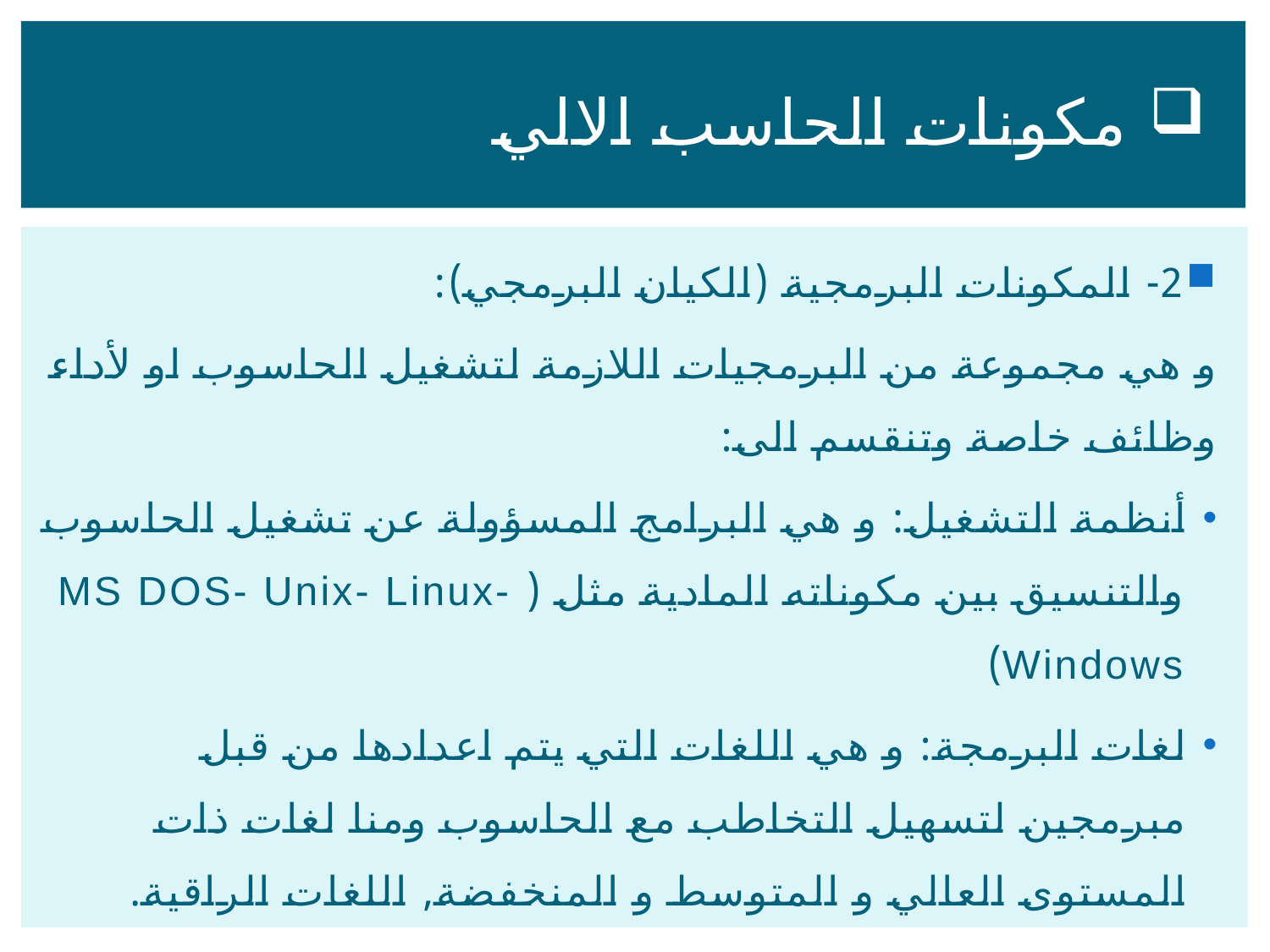

# مكونات الحاسب الالي
2- المكونات البرمجية (الكيان البرمجي):
و هي مجموعة من البرمجيات اللازمة لتشغيل الحاسوب او لأداء وظائف خاصة وتنقسم الى:
أنظمة التشغيل: و هي البرامج المسؤولة عن تشغيل الحاسوب والتنسيق بين مكوناته المادية مثل ( MS DOS- Unix- Linux- Windows)
لغات البرمجة: و هي اللغات التي يتم اعدادها من قبل مبرمجين لتسهيل التخاطب مع الحاسوب ومنا لغات ذات المستوى العالي و المتوسط و المنخفضة, اللغات الراقية.